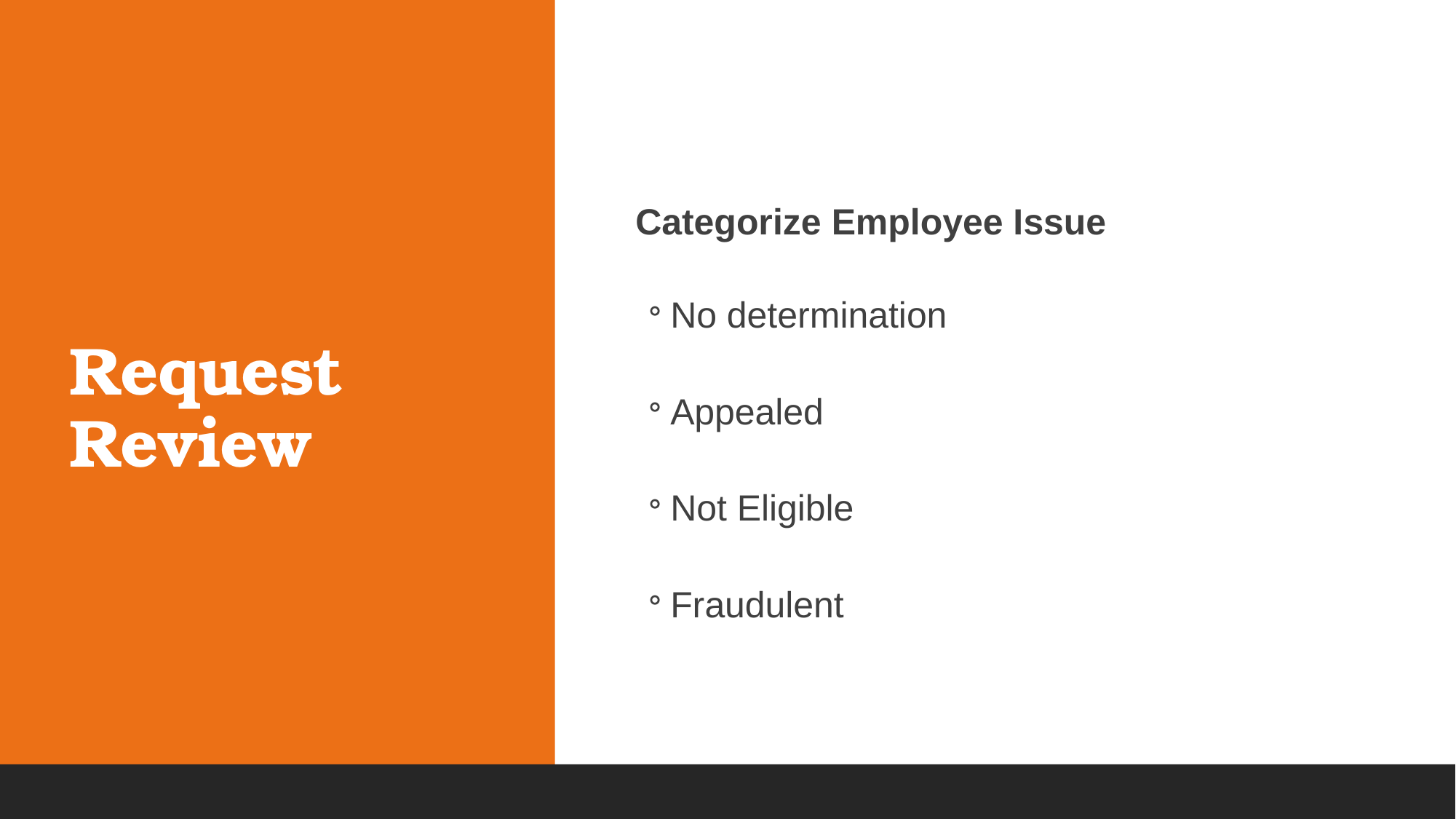

# Request Review
Categorize Employee Issue
No determination
Appealed
Not Eligible
Fraudulent